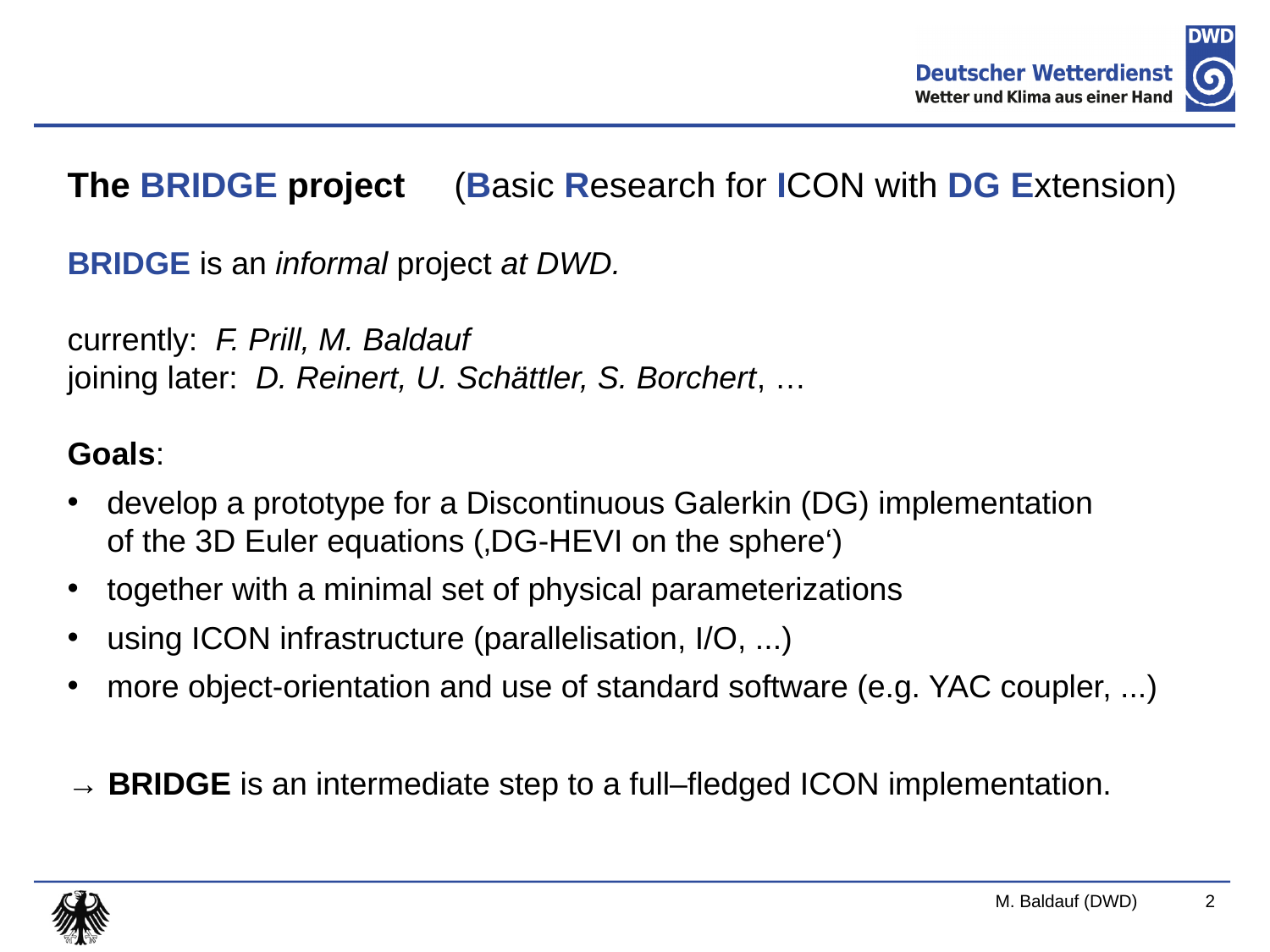

The BRIDGE project     (Basic Research for ICON with DG Extension)

BRIDGE is an informal project at DWD.

currently:  F. Prill, M. Baldauf
joining later:  D. Reinert, U. Schättler, S. Borchert, …

Goals:
develop a prototype for a Discontinuous Galerkin (DG) implementation
of the 3D Euler equations (‚DG-HEVI on the sphere‘)
together with a minimal set of physical parameterizations
using ICON infrastructure (parallelisation, I/O, ...)
more object-orientation and use of standard software (e.g. YAC coupler, ...)

→ BRIDGE is an intermediate step to a full–fledged ICON implementation.
M. Baldauf (DWD)
2